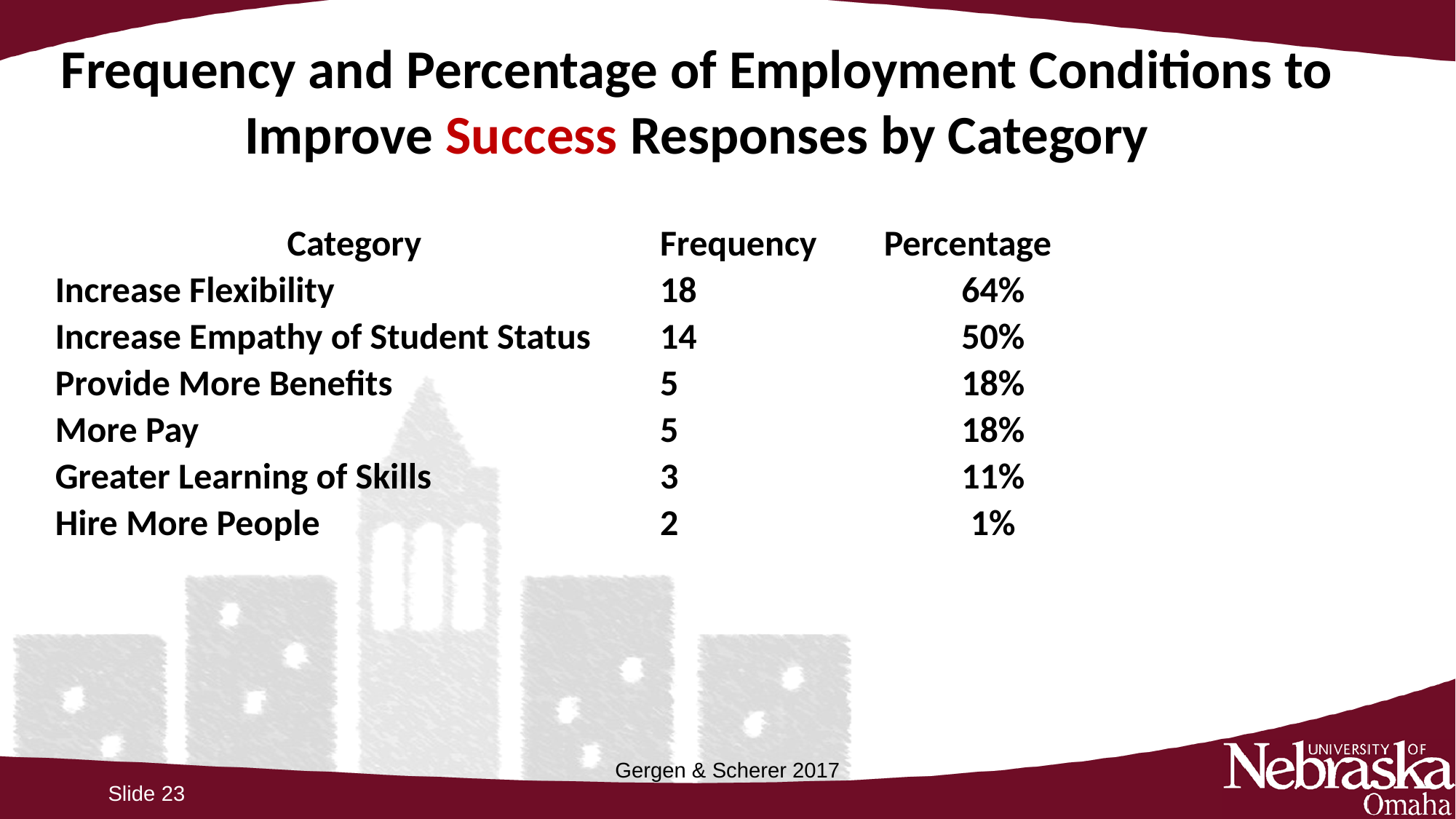

# Frequency and Percentage of Employment Conditions to Improve Success Responses by Category
| Category | Frequency | Percentage |
| --- | --- | --- |
| Increase Flexibility | 18 | 64% |
| Increase Empathy of Student Status | 14 | 50% |
| Provide More Benefits | 5 | 18% |
| More Pay | 5 | 18% |
| Greater Learning of Skills | 3 | 11% |
| Hire More People | 2 | 1% |
Gergen & Scherer 2017
Slide 23